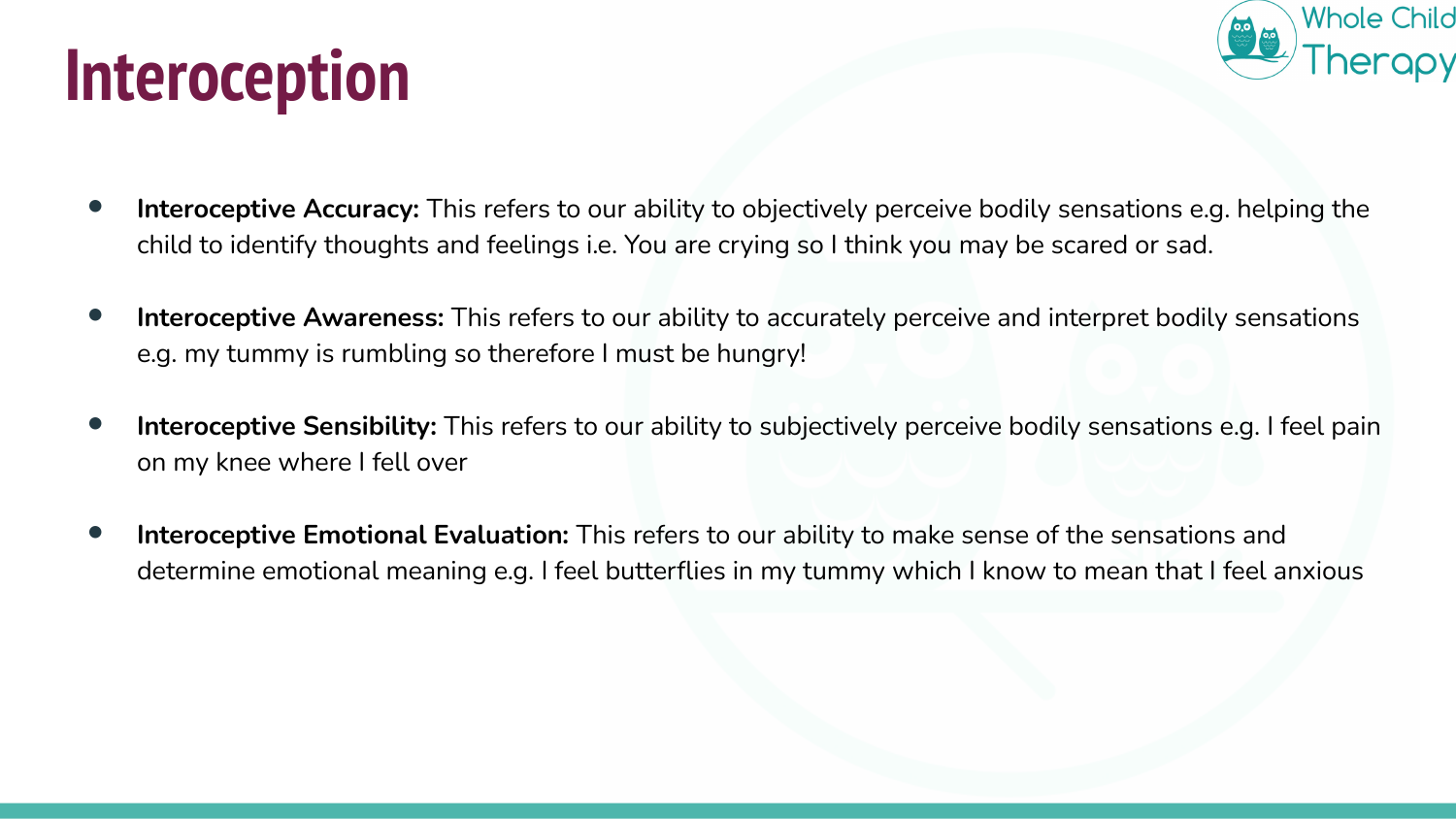

# Interoception

Interoceptive Accuracy: This refers to our ability to objectively perceive bodily sensations e.g. helping the child to identify thoughts and feelings i.e. You are crying so I think you may be scared or sad.

Interoceptive Awareness: This refers to our ability to accurately perceive and interpret bodily sensations e.g. my tummy is rumbling so therefore I must be hungry!

Interoceptive Sensibility: This refers to our ability to subjectively perceive bodily sensations e.g. I feel pain on my knee where I fell over

Interoceptive Emotional Evaluation: This refers to our ability to make sense of the sensations and determine emotional meaning e.g. I feel butterflies in my tummy which I know to mean that I feel anxious